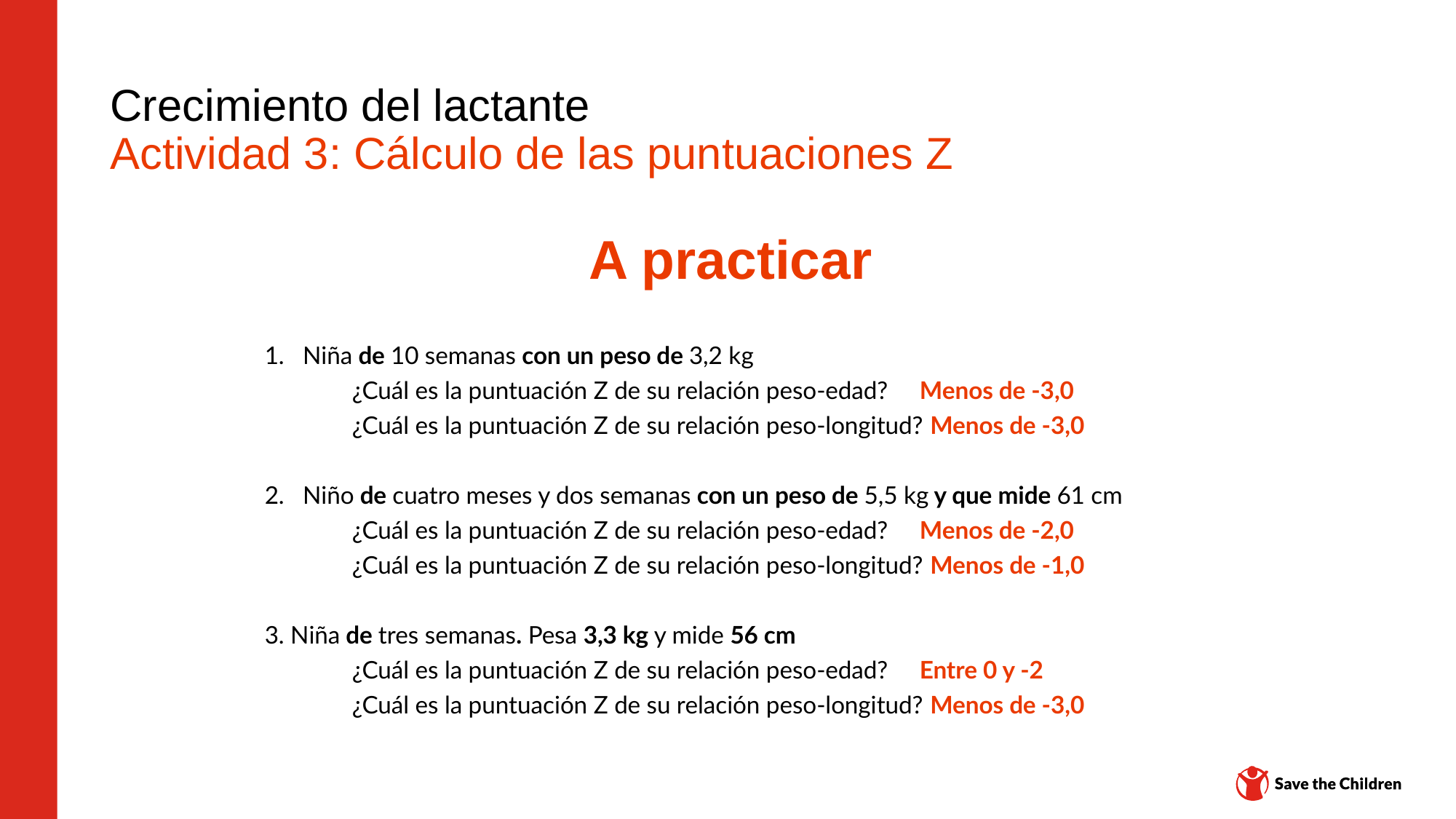

# Crecimiento del lactante Actividad 3: Cálculo de las puntuaciones Z
A practicar
1.   Niña de 10 semanas con un peso de 3,2 kg
	¿Cuál es la puntuación Z de su relación peso-edad?     Menos de -3,0
	¿Cuál es la puntuación Z de su relación peso-longitud? Menos de -3,0

2.   Niño de cuatro meses y dos semanas con un peso de 5,5 kg y que mide 61 cm
	¿Cuál es la puntuación Z de su relación peso-edad?     Menos de -2,0
	¿Cuál es la puntuación Z de su relación peso-longitud? Menos de -1,0

3. Niña de tres semanas. Pesa 3,3 kg y mide 56 cm
	¿Cuál es la puntuación Z de su relación peso-edad?     Entre 0 y -2
	¿Cuál es la puntuación Z de su relación peso-longitud? Menos de -3,0
Centro de contenidos: CH1304412